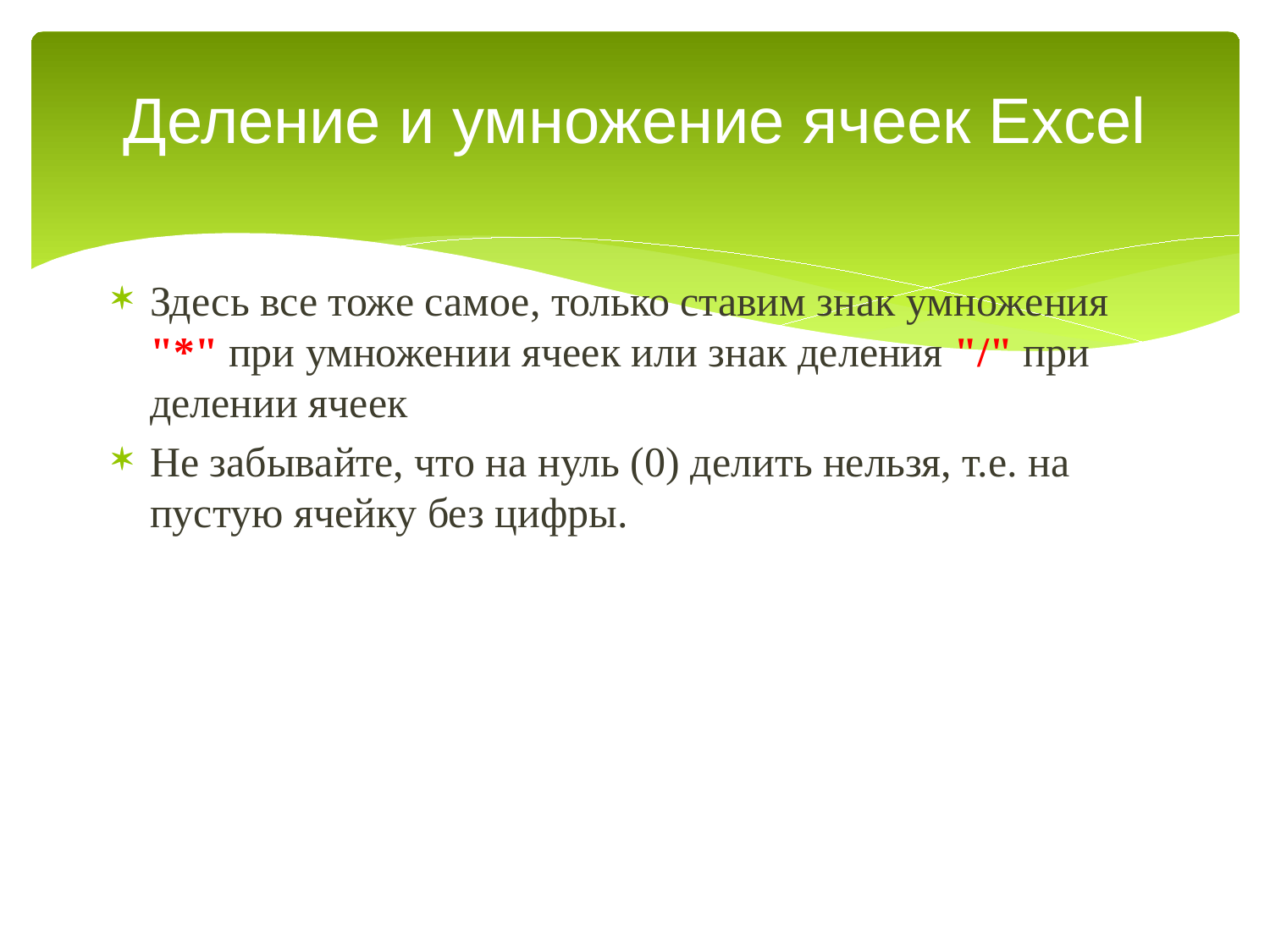

# Деление и умножение ячеек Excel
Здесь все тоже самое, только ставим знак умножения "*" при умножении ячеек или знак деления "/" при делении ячеек
Не забывайте, что на нуль (0) делить нельзя, т.е. на пустую ячейку без цифры.